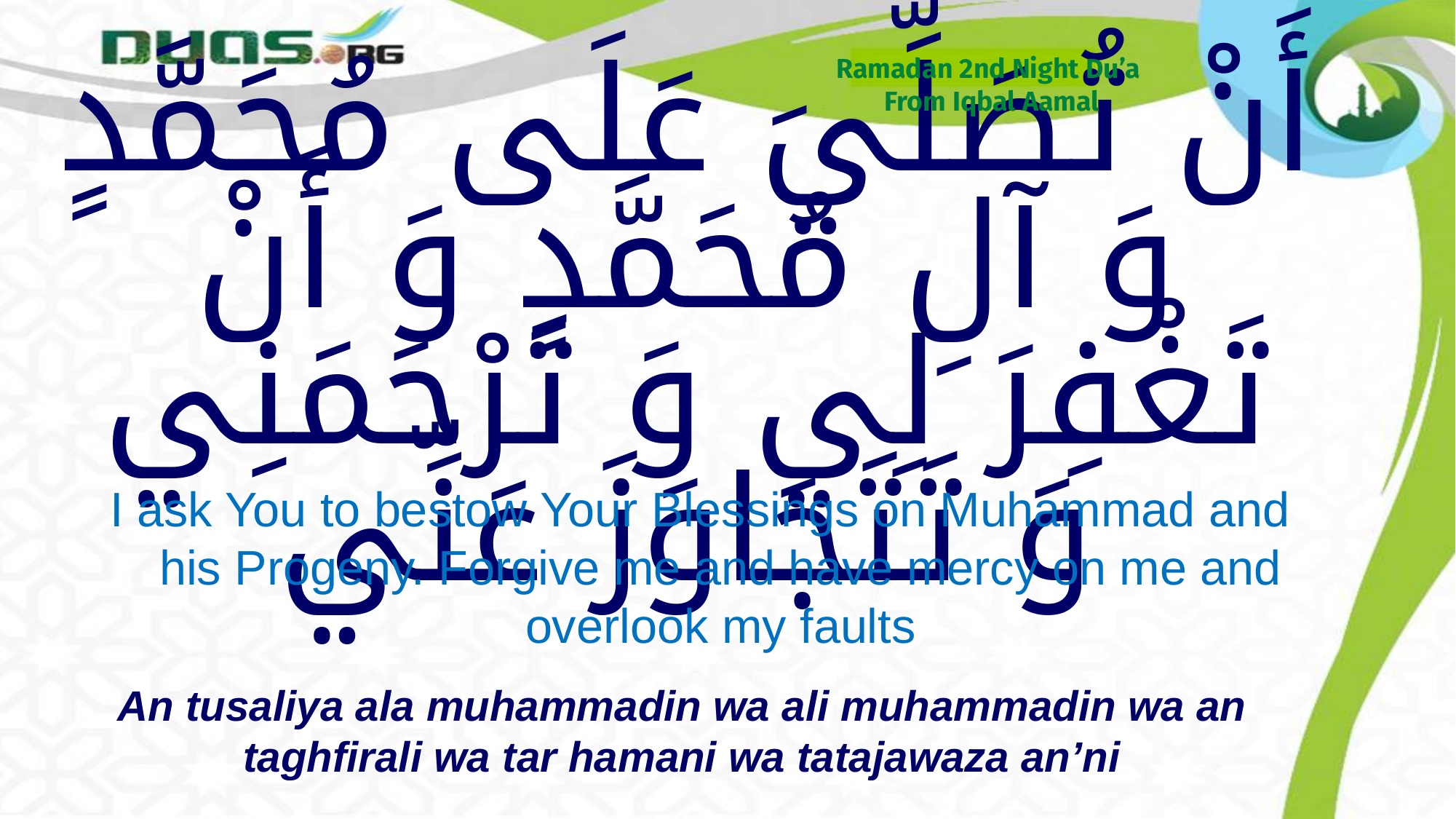

Ramadan 2nd Night Du’a
From Iqbal Aamal
# أَنْ تُصَلِّيَ عَلَى مُحَمَّدٍ وَ آلِ مُحَمَّدٍ وَ أَنْ تَغْفِرَ لِي وَ تَرْحَمَنِي وَ تَتَجَاوَزَ عَنِّي
I ask You to bestow Your Blessings on Muhammad and his Progeny. Forgive me and have mercy on me and overlook my faults
An tusaliya ala muhammadin wa ali muhammadin wa an taghfirali wa tar hamani wa tatajawaza an’ni